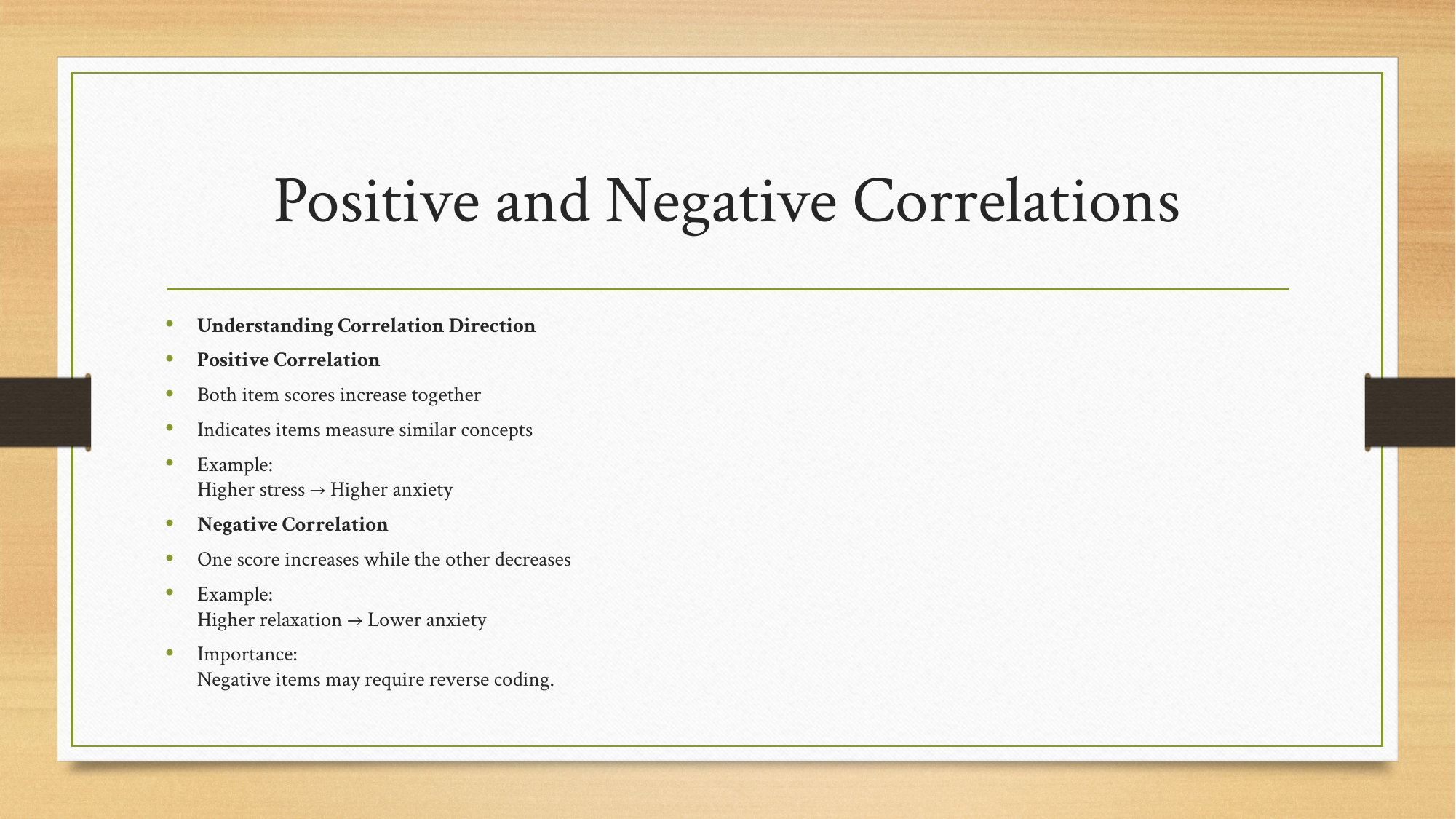

# Positive and Negative Correlations
Understanding Correlation Direction
Positive Correlation
Both item scores increase together
Indicates items measure similar concepts
Example:
Higher stress → Higher anxiety
Negative Correlation
One score increases while the other decreases
Example:
Higher relaxation → Lower anxiety
Importance:
Negative items may require reverse coding.